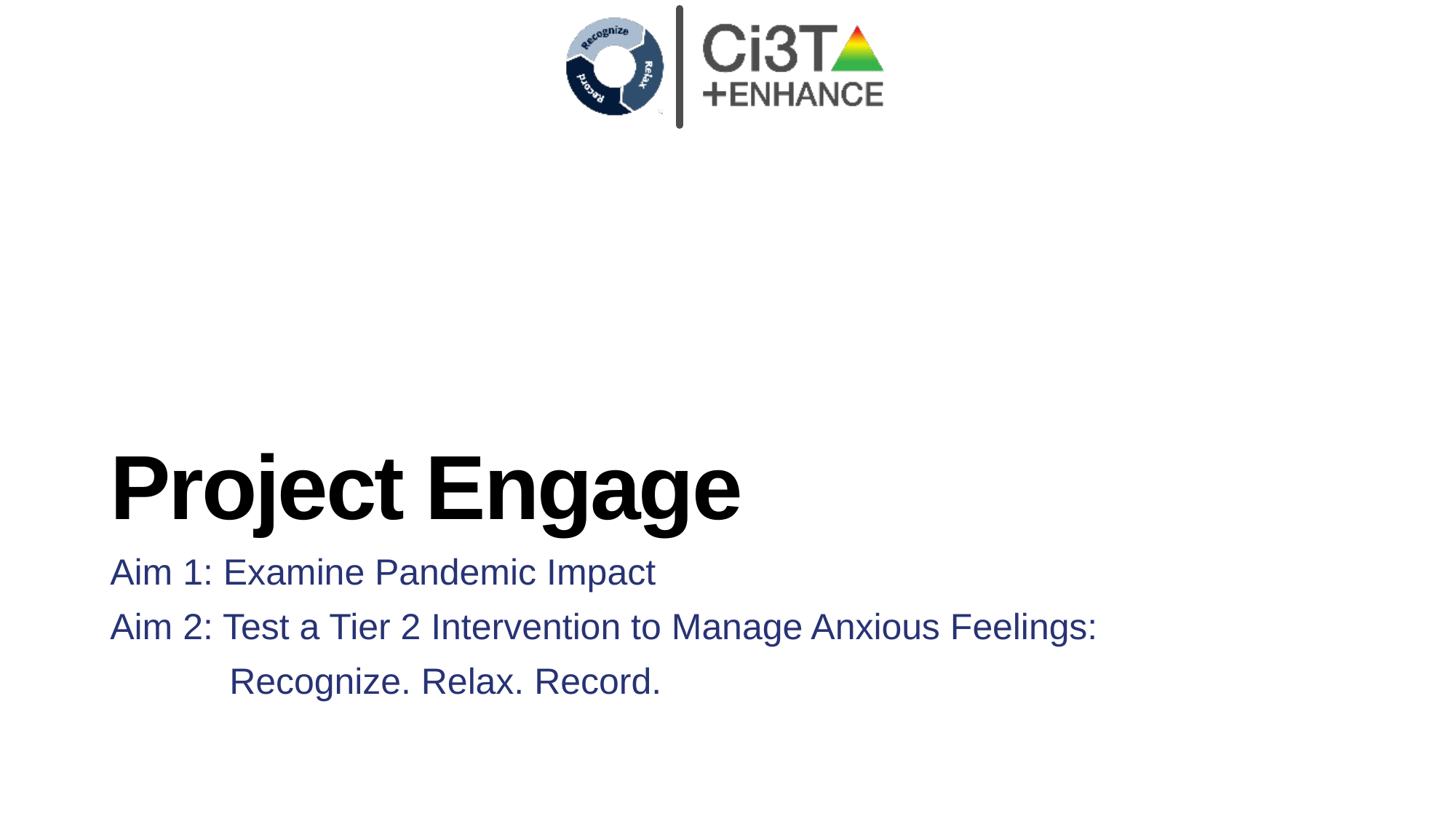

# Project Engage
Aim 1: Examine Pandemic Impact
Aim 2: Test a Tier 2 Intervention to Manage Anxious Feelings:
	 Recognize. Relax. Record.